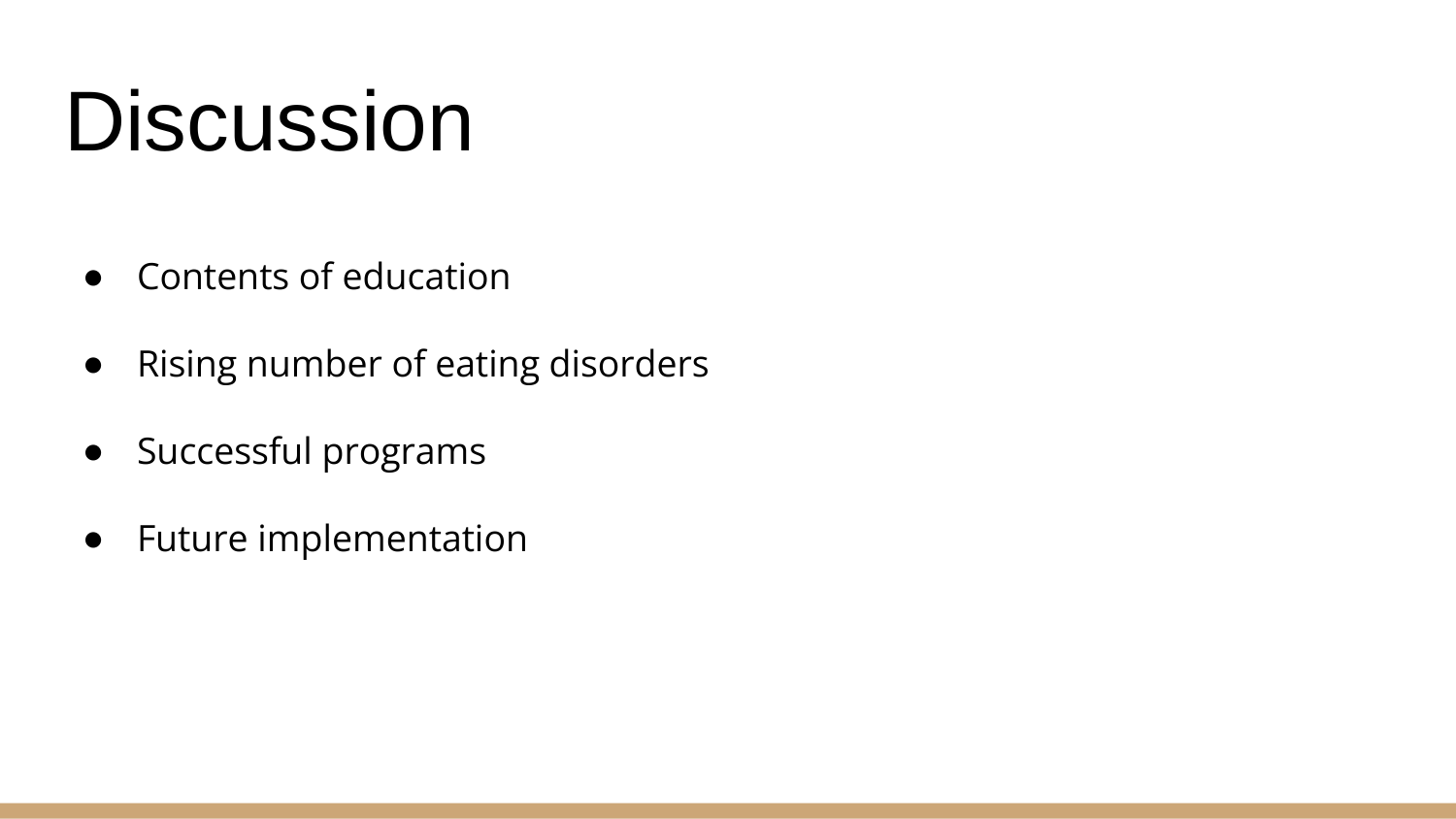

# Discussion
Contents of education
Rising number of eating disorders
Successful programs
Future implementation